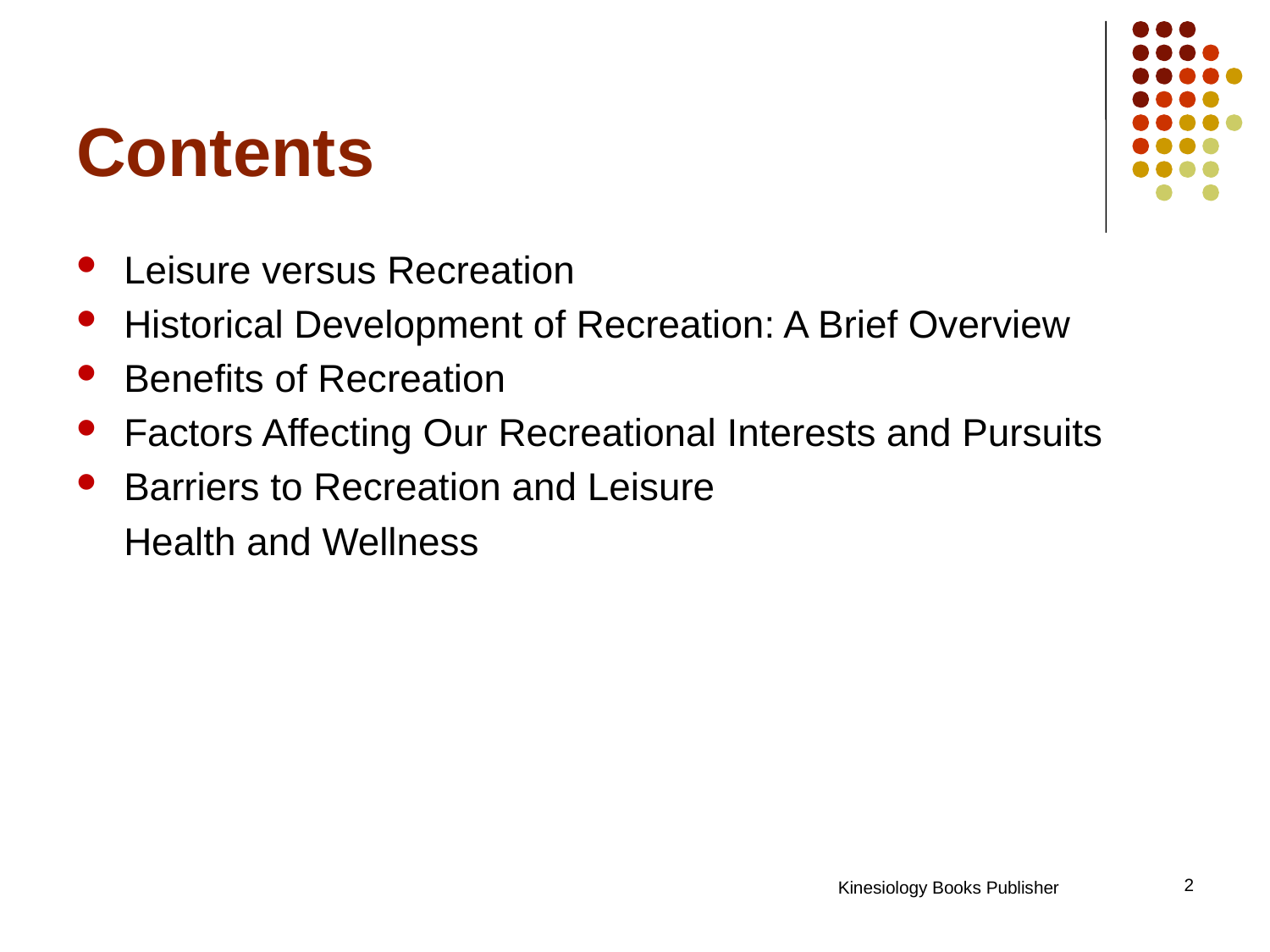

# Contents
Leisure versus Recreation
Historical Development of Recreation: A Brief Overview
Benefits of Recreation
Factors Affecting Our Recreational Interests and Pursuits
Barriers to Recreation and Leisure
	Health and Wellness
2
Kinesiology Books Publisher